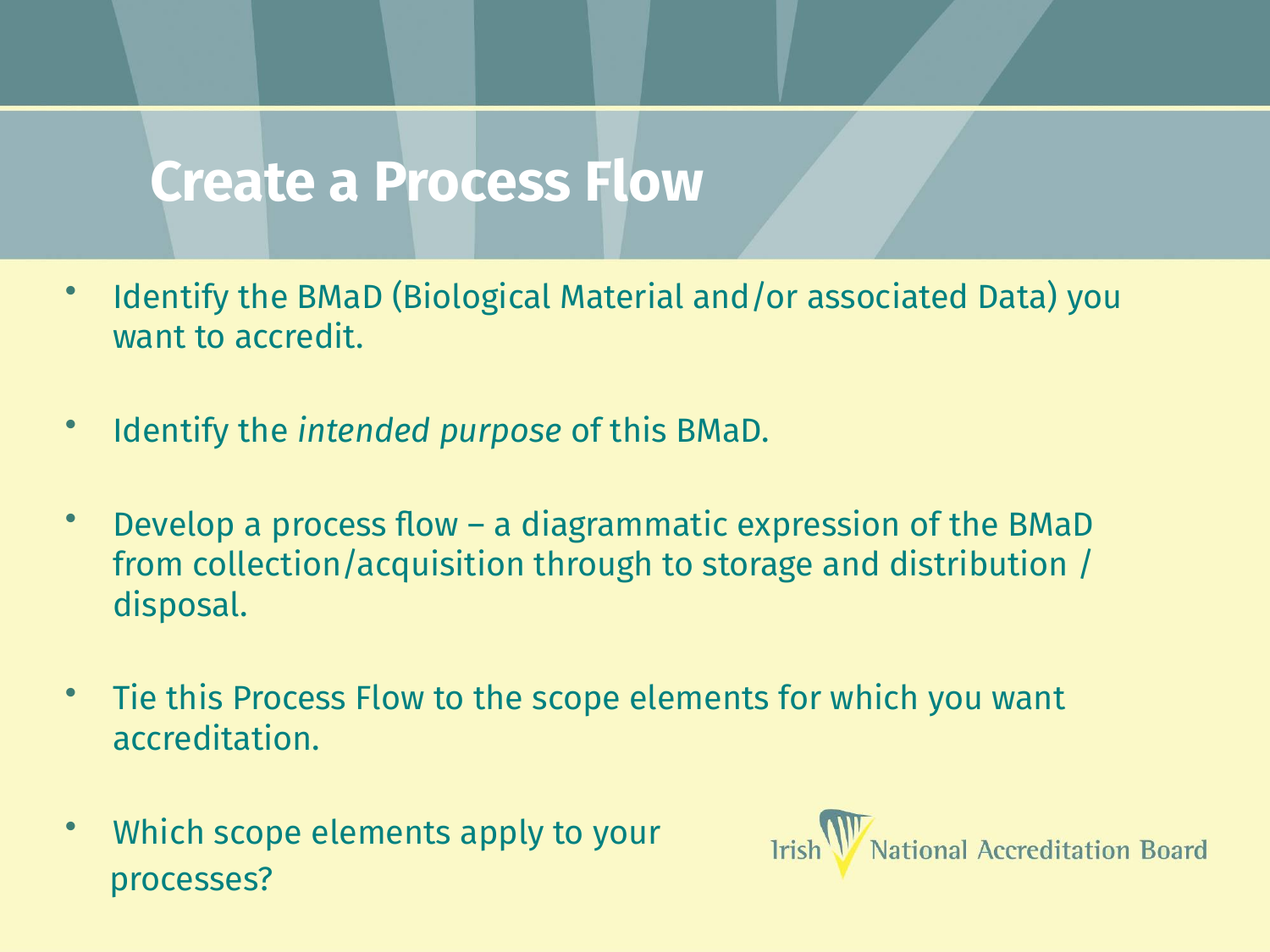

# Create a Process Flow
Identify the BMaD (Biological Material and/or associated Data) you want to accredit.

Identify the intended purpose of this BMaD.

Develop a process flow – a diagrammatic expression of the BMaD from collection/acquisition through to storage and distribution / disposal.

Tie this Process Flow to the scope elements for which you want accreditation.

Which scope elements apply to your
     processes?